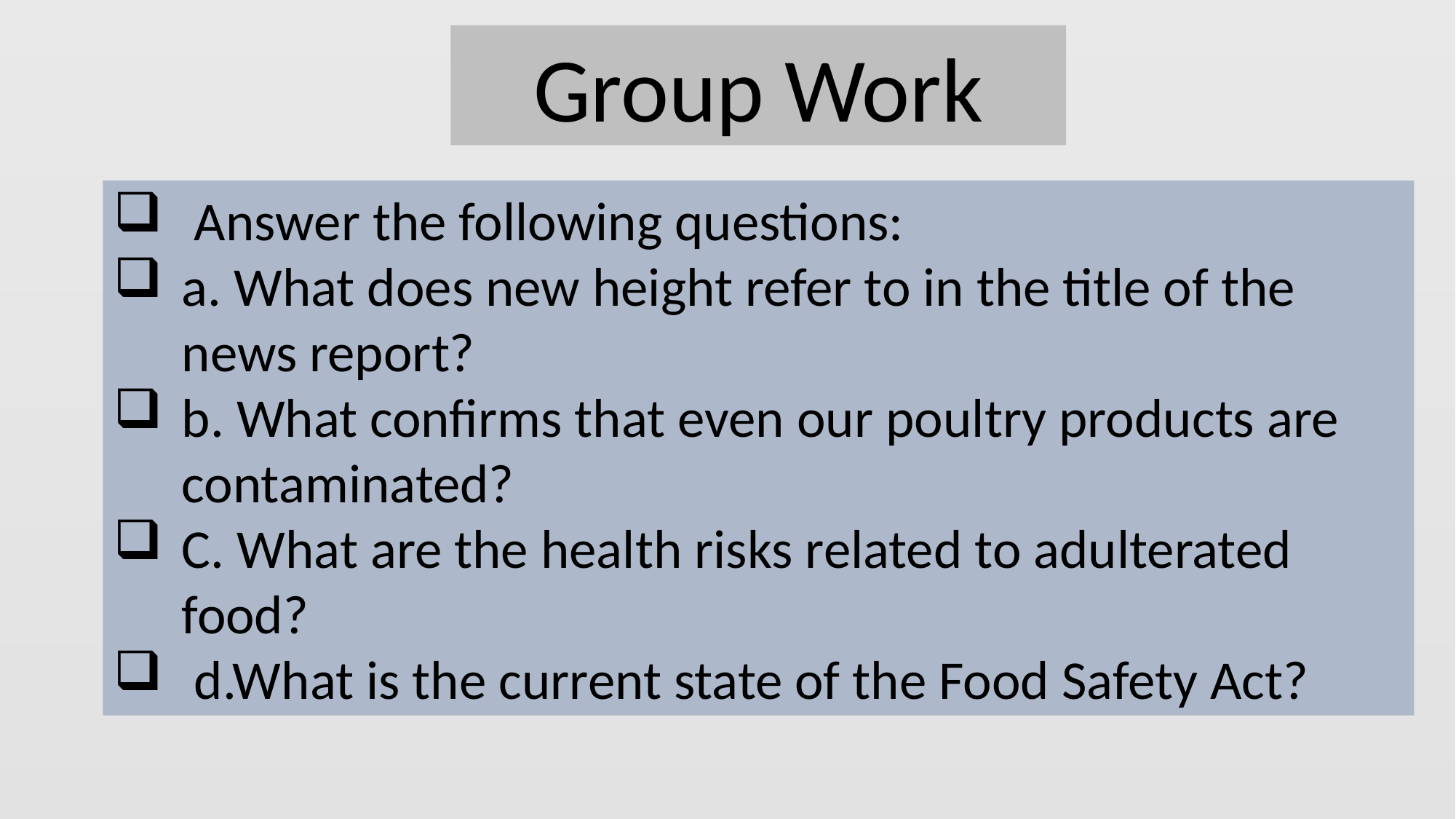

Group Work
 Answer the following questions:
a. What does new height refer to in the title of the news report?
b. What confirms that even our poultry products are contaminated?
C. What are the health risks related to adulterated food?
 d.What is the current state of the Food Safety Act?